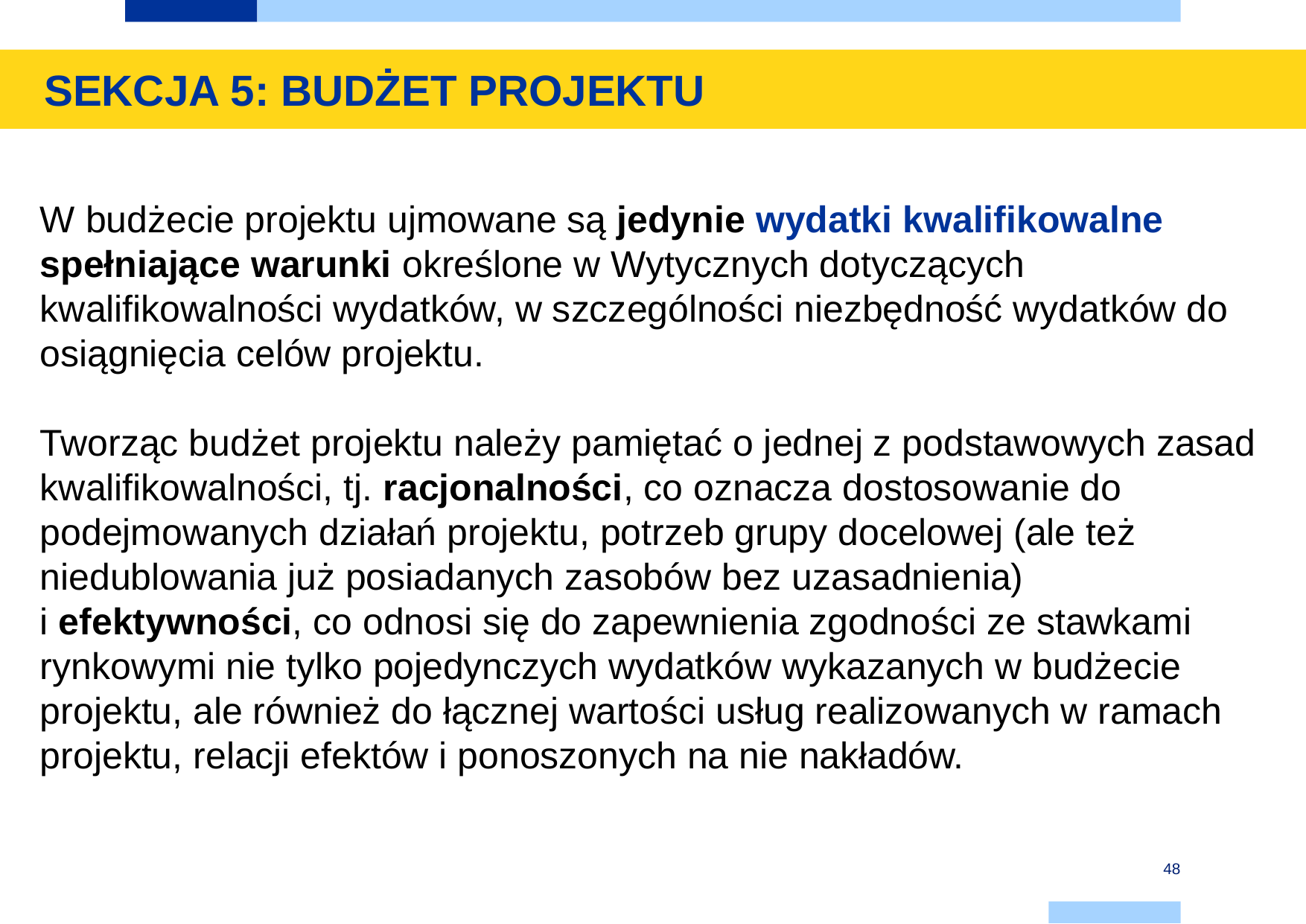

SEKCJA 5: BUDŻET PROJEKTU

W budżecie projektu ujmowane są jedynie wydatki kwalifikowalne spełniające warunki określone w Wytycznych dotyczących kwalifikowalności wydatków, w szczególności niezbędność wydatków do osiągnięcia celów projektu.

Tworząc budżet projektu należy pamiętać o jednej z podstawowych zasad kwalifikowalności, tj. racjonalności, co oznacza dostosowanie do podejmowanych działań projektu, potrzeb grupy docelowej (ale też niedublowania już posiadanych zasobów bez uzasadnienia)
i efektywności, co odnosi się do zapewnienia zgodności ze stawkami rynkowymi nie tylko pojedynczych wydatków wykazanych w budżecie projektu, ale również do łącznej wartości usług realizowanych w ramach projektu, relacji efektów i ponoszonych na nie nakładów.
48